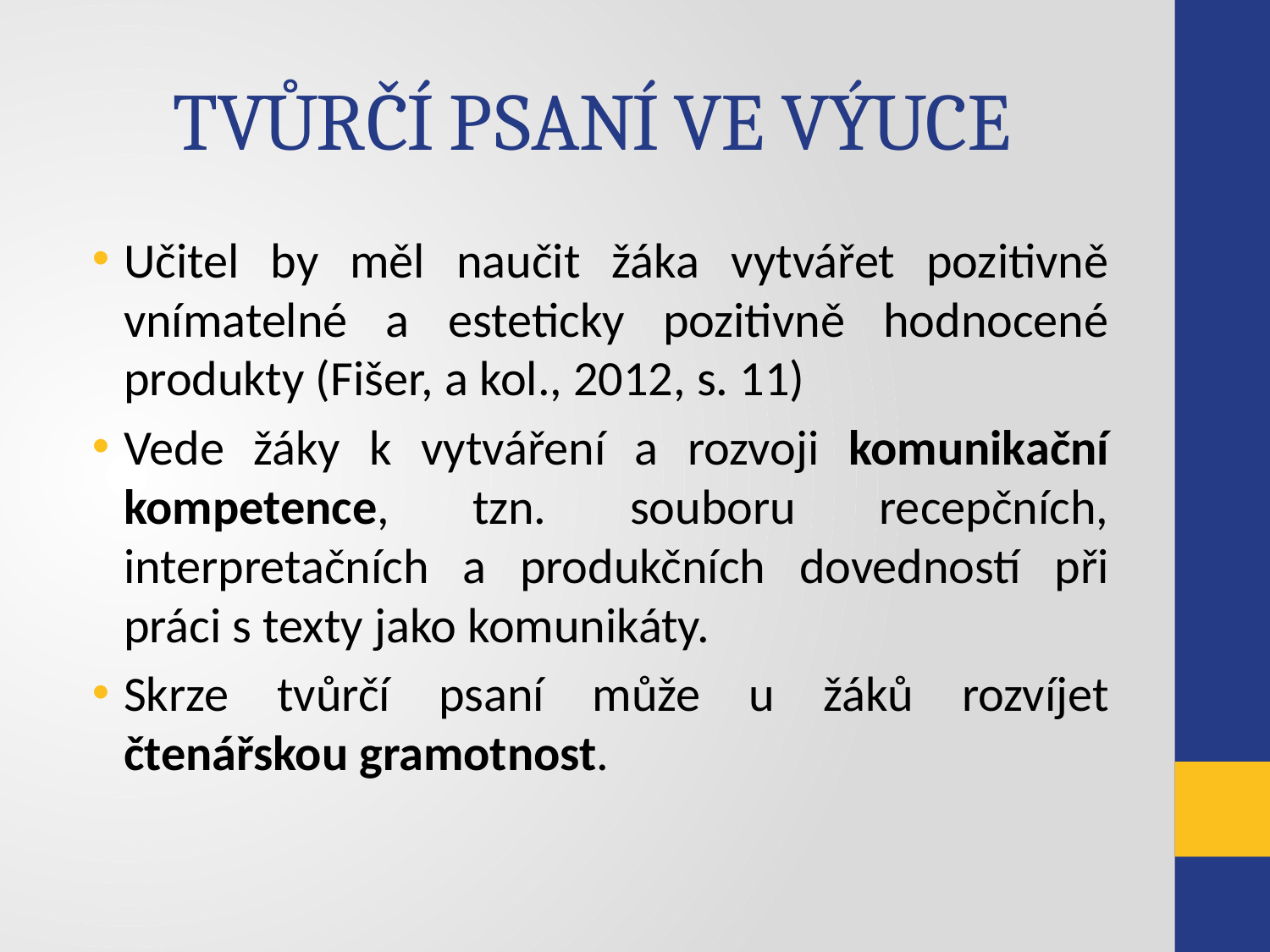

# TVŮRČÍ PSANÍ VE VÝUCE
Učitel by měl naučit žáka vytvářet pozitivně vnímatelné a esteticky pozitivně hodnocené produkty (Fišer, a kol., 2012, s. 11)
Vede žáky k vytváření a rozvoji komunikační kompetence, tzn. souboru recepčních, interpretačních a produkčních dovedností při práci s texty jako komunikáty.
Skrze tvůrčí psaní může u žáků rozvíjet čtenářskou gramotnost.